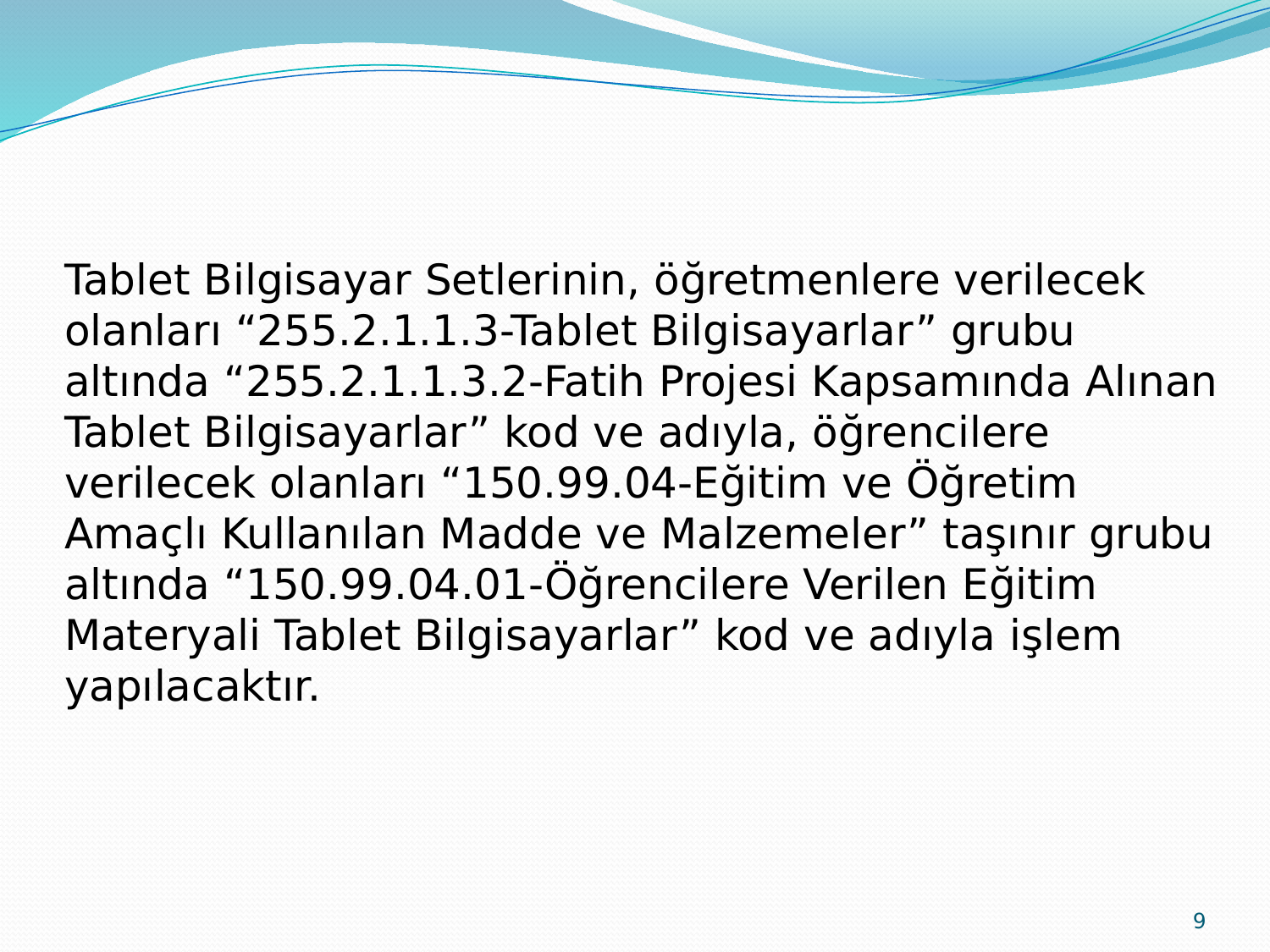

Tablet Bilgisayar Setlerinin, öğretmenlere verilecek olanları “255.2.1.1.3-Tablet Bilgisayarlar” grubu altında “255.2.1.1.3.2-Fatih Projesi Kapsamında Alınan Tablet Bilgisayarlar” kod ve adıyla, öğrencilere verilecek olanları “150.99.04-Eğitim ve Öğretim Amaçlı Kullanılan Madde ve Malzemeler” taşınır grubu altında “150.99.04.01-Öğrencilere Verilen Eğitim Materyali Tablet Bilgisayarlar” kod ve adıyla işlem yapılacaktır.
9